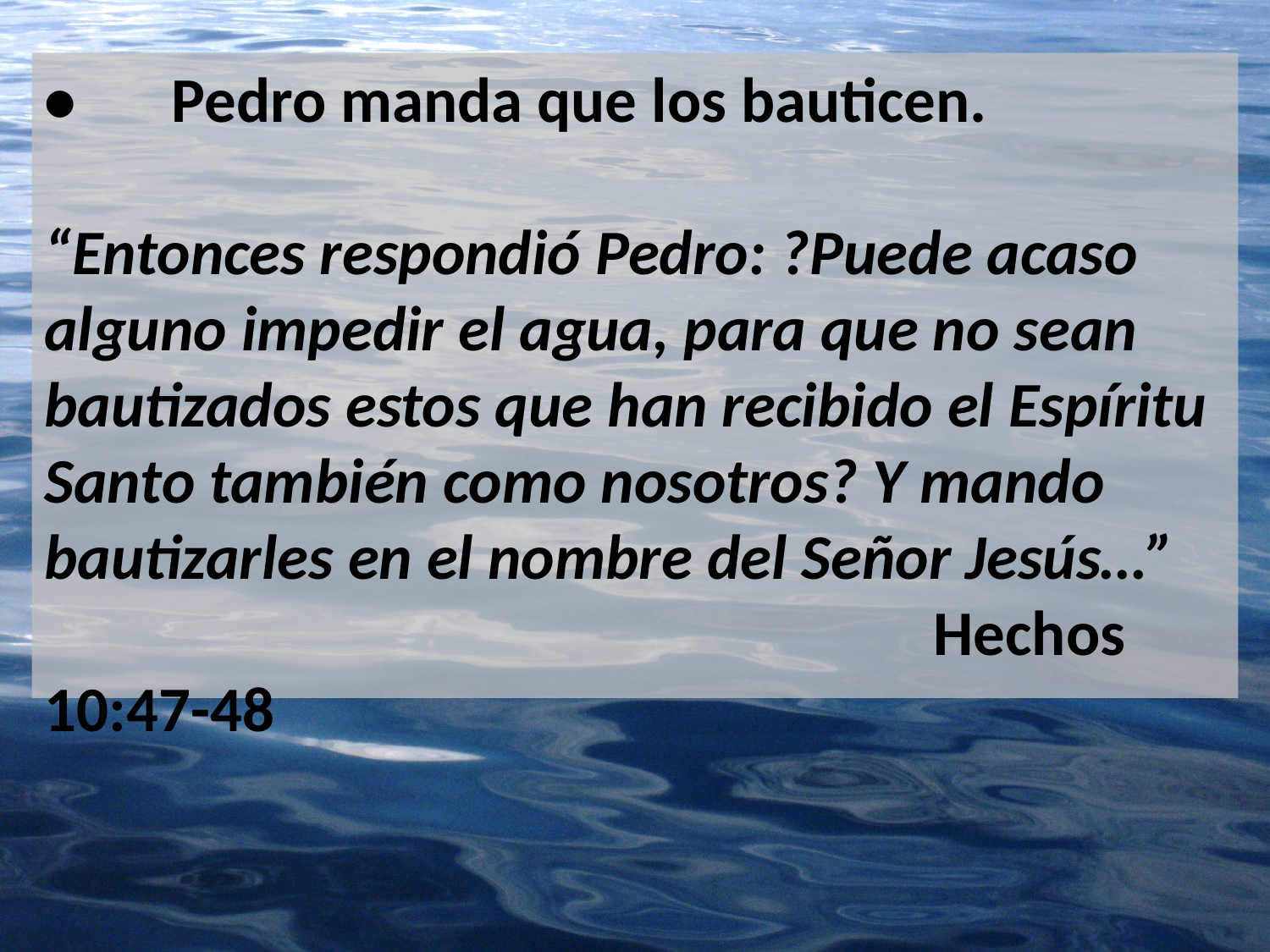

• 	Pedro manda que los bauticen.

“Entonces respondió Pedro: ?Puede acaso alguno impedir el agua, para que no sean bautizados estos que han recibido el Espíritu Santo también como nosotros? Y mando bautizarles en el nombre del Señor Jesús…” 							Hechos 10:47-48